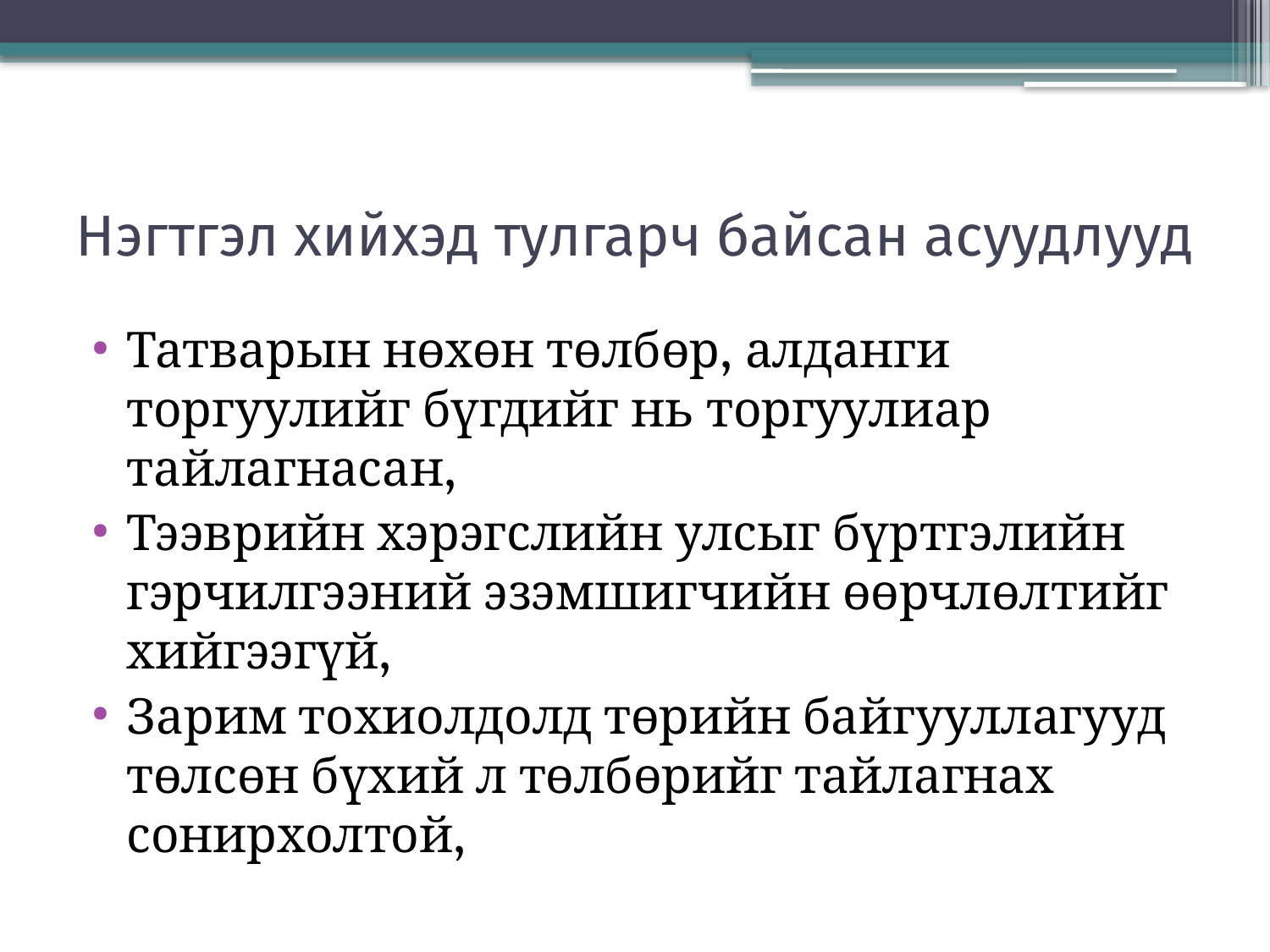

# Нэгтгэл хийхэд тулгарч байсан асуудлууд
Татварын нөхөн төлбөр, алданги торгуулийг бүгдийг нь торгуулиар тайлагнасан,
Тээврийн хэрэгслийн улсыг бүртгэлийн гэрчилгээний эзэмшигчийн өөрчлөлтийг хийгээгүй,
Зарим тохиолдолд төрийн байгууллагууд төлсөн бүхий л төлбөрийг тайлагнах сонирхолтой,